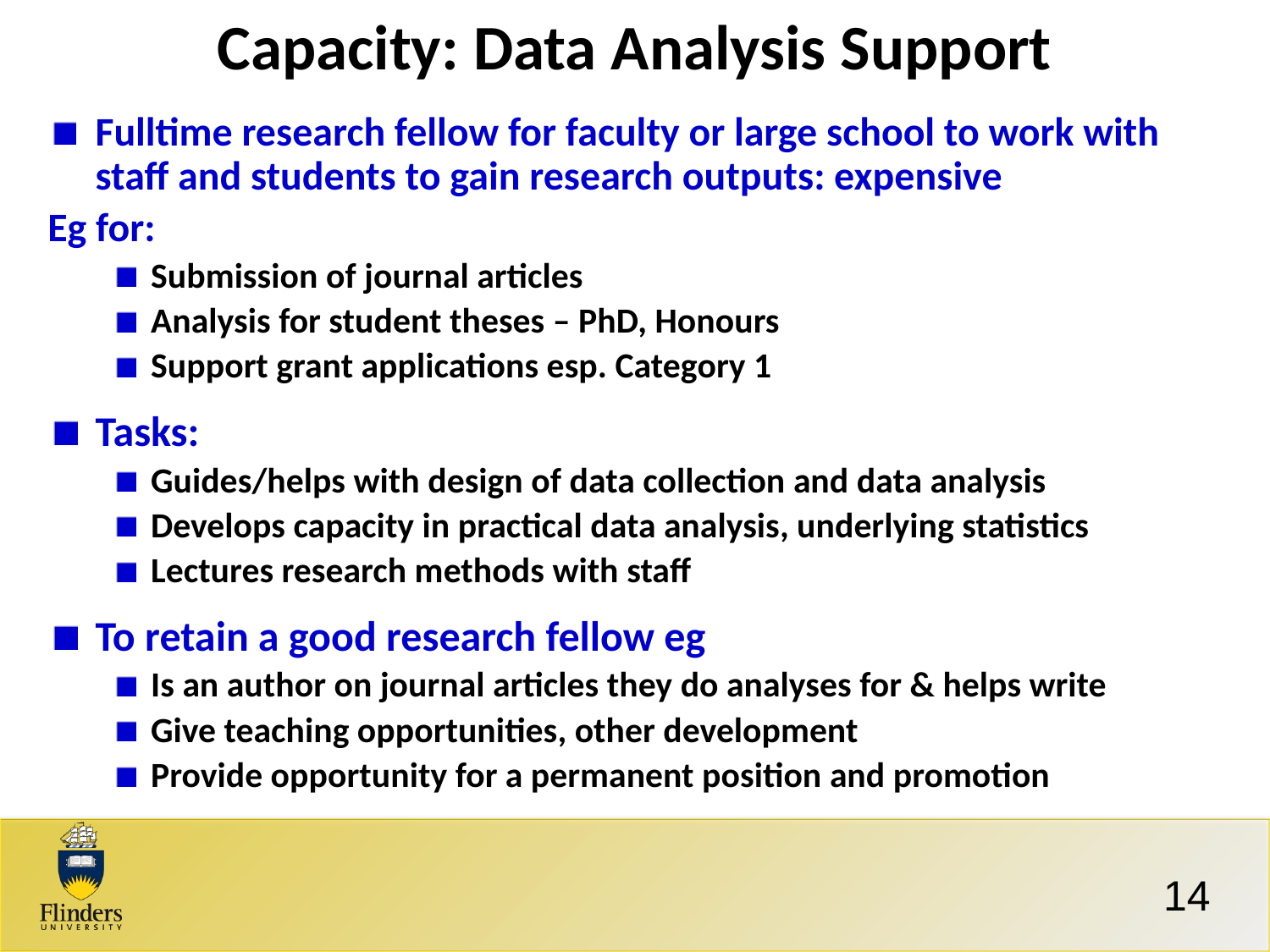

Capacity: Data Analysis Support
Fulltime research fellow for faculty or large school to work with staff and students to gain research outputs: expensive
Eg for:
Submission of journal articles
Analysis for student theses – PhD, Honours
Support grant applications esp. Category 1
Tasks:
Guides/helps with design of data collection and data analysis
Develops capacity in practical data analysis, underlying statistics
Lectures research methods with staff
To retain a good research fellow eg
Is an author on journal articles they do analyses for & helps write
Give teaching opportunities, other development
Provide opportunity for a permanent position and promotion
14